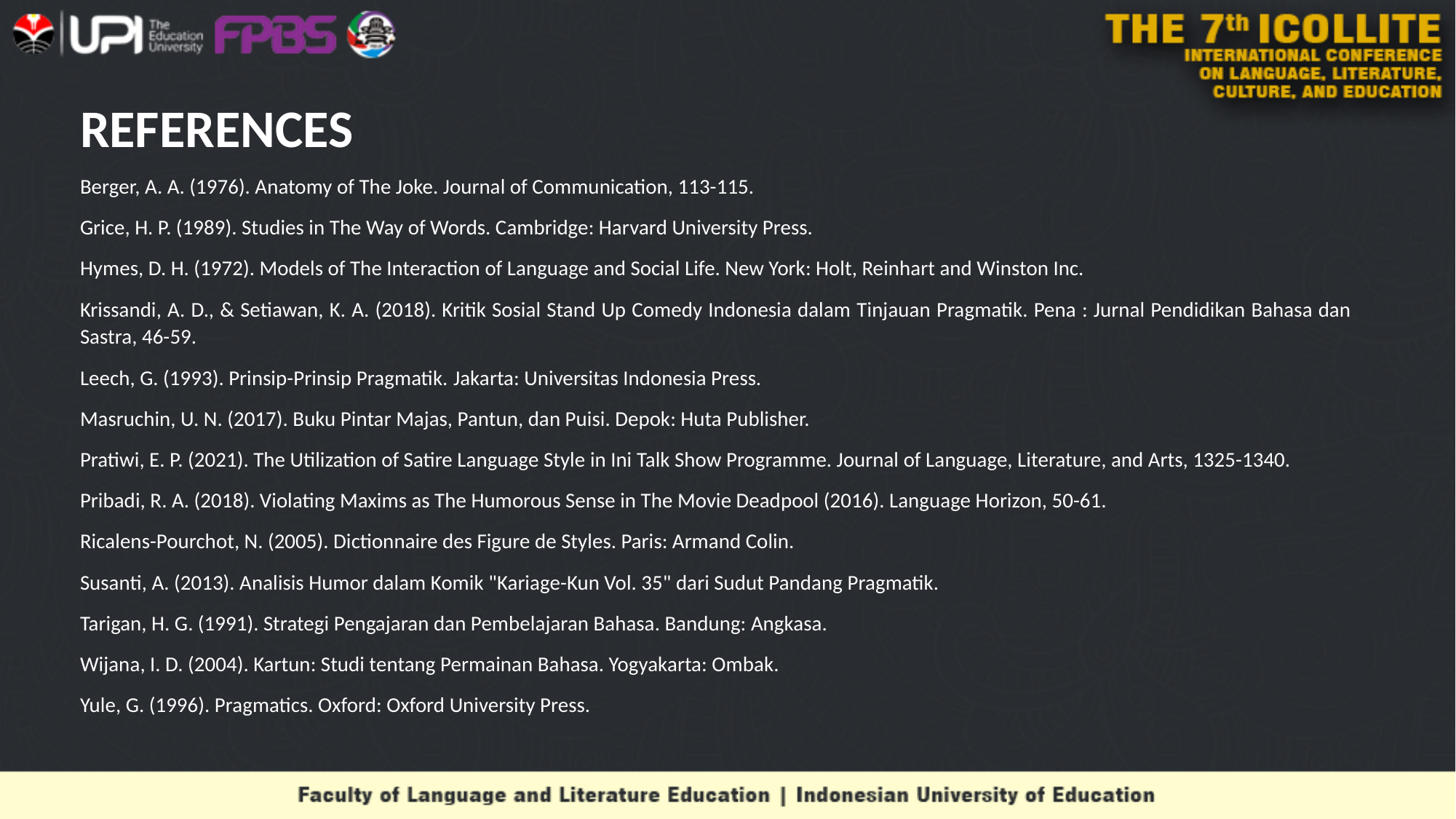

# REFERENCES
Berger, A. A. (1976). Anatomy of The Joke. Journal of Communication, 113-115.
Grice, H. P. (1989). Studies in The Way of Words. Cambridge: Harvard University Press.
Hymes, D. H. (1972). Models of The Interaction of Language and Social Life. New York: Holt, Reinhart and Winston Inc.
Krissandi, A. D., & Setiawan, K. A. (2018). Kritik Sosial Stand Up Comedy Indonesia dalam Tinjauan Pragmatik. Pena : Jurnal Pendidikan Bahasa dan Sastra, 46-59.
Leech, G. (1993). Prinsip-Prinsip Pragmatik. Jakarta: Universitas Indonesia Press.
Masruchin, U. N. (2017). Buku Pintar Majas, Pantun, dan Puisi. Depok: Huta Publisher.
Pratiwi, E. P. (2021). The Utilization of Satire Language Style in Ini Talk Show Programme. Journal of Language, Literature, and Arts, 1325-1340.
Pribadi, R. A. (2018). Violating Maxims as The Humorous Sense in The Movie Deadpool (2016). Language Horizon, 50-61.
Ricalens-Pourchot, N. (2005). Dictionnaire des Figure de Styles. Paris: Armand Colin.
Susanti, A. (2013). Analisis Humor dalam Komik "Kariage-Kun Vol. 35" dari Sudut Pandang Pragmatik.
Tarigan, H. G. (1991). Strategi Pengajaran dan Pembelajaran Bahasa. Bandung: Angkasa.
Wijana, I. D. (2004). Kartun: Studi tentang Permainan Bahasa. Yogyakarta: Ombak.
Yule, G. (1996). Pragmatics. Oxford: Oxford University Press.